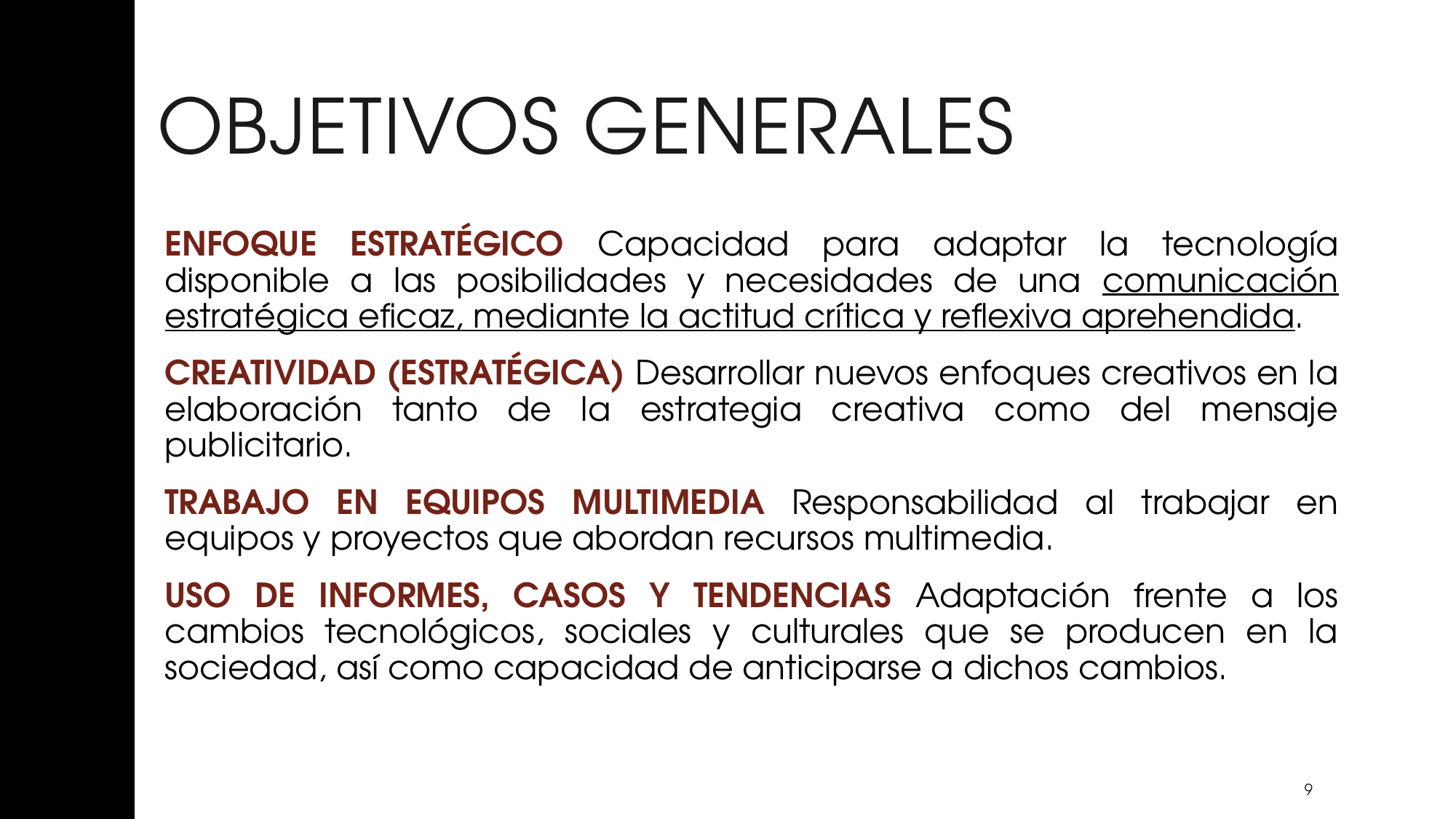

# Objetivos generales
ENFOQUE ESTRATÉGICO Capacidad para adaptar la tecnología disponible a las posibilidades y necesidades de una comunicación estratégica eficaz, mediante la actitud crítica y reflexiva aprehendida.
CREATIVIDAD (ESTRATÉGICA) Desarrollar nuevos enfoques creativos en la elaboración tanto de la estrategia creativa como del mensaje publicitario.
TRABAJO EN EQUIPOS MULTIMEDIA Responsabilidad al trabajar en equipos y proyectos que abordan recursos multimedia.
USO DE INFORMES, CASOS Y TENDENCIAS Adaptación frente a los cambios tecnológicos, sociales y culturales que se producen en la sociedad, así como capacidad de anticiparse a dichos cambios.
9